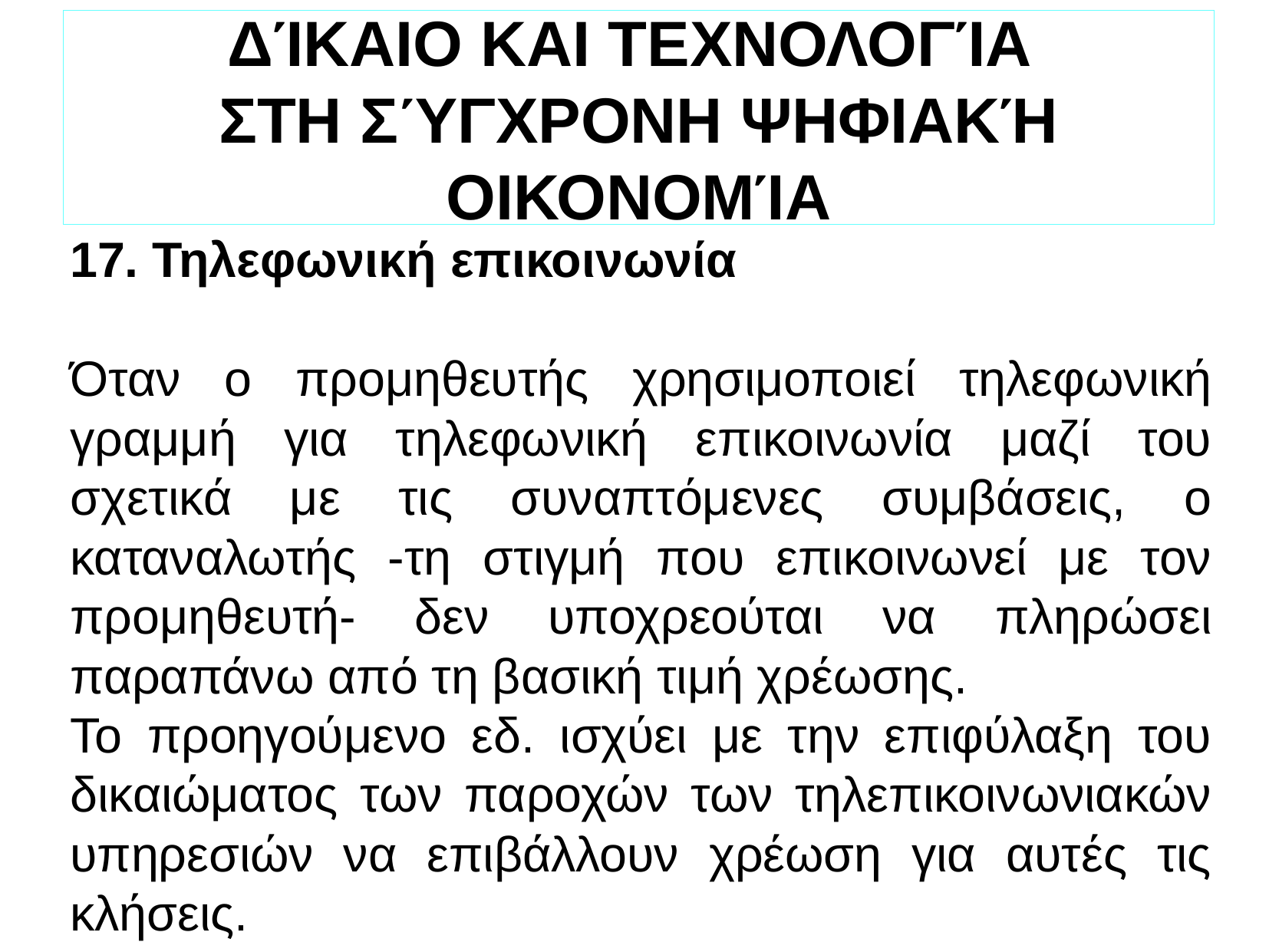

ΔΊΚΑΙΟ ΚΑΙ ΤΕΧΝΟΛΟΓΊΑ
ΣΤΗ ΣΎΓΧΡΟΝΗ ΨΗΦΙΑΚΉ ΟΙΚΟΝΟΜΊΑ
17. Τηλεφωνική επικοινωνία

Όταν ο προμηθευτής χρησιμοποιεί τηλεφωνική γραμμή για τηλεφωνική επικοινωνία μαζί του σχετικά με τις συναπτόμενες συμβάσεις, ο καταναλωτής -τη στιγμή που επικοινωνεί με τον προμηθευτή- δεν υποχρεούται να πληρώσει παραπάνω από τη βασική τιμή χρέωσης.
Το προηγούμενο εδ. ισχύει με την επιφύλαξη του δικαιώματος των παροχών των τηλεπικοινωνιακών υπηρεσιών να επιβάλλουν χρέωση για αυτές τις κλήσεις.